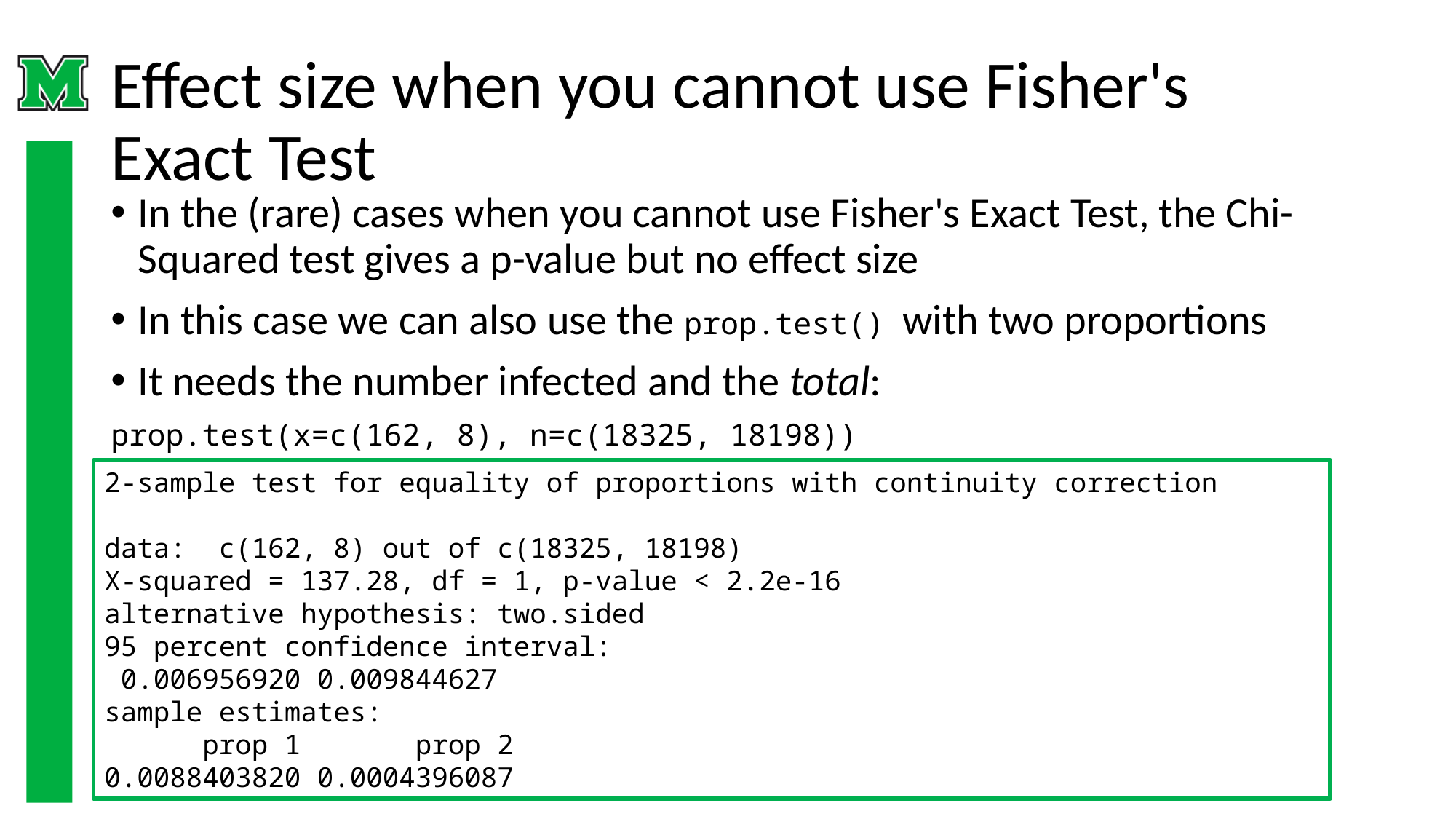

# Effect size when you cannot use Fisher's Exact Test
In the (rare) cases when you cannot use Fisher's Exact Test, the Chi-Squared test gives a p-value but no effect size
In this case we can also use the prop.test() with two proportions
It needs the number infected and the total:
prop.test(x=c(162, 8), n=c(18325, 18198))

2-sample test for equality of proportions with continuity correction

data:  c(162, 8) out of c(18325, 18198)
X-squared = 137.28, df = 1, p-value < 2.2e-16
alternative hypothesis: two.sided
95 percent confidence interval:
 0.006956920 0.009844627
sample estimates:
      prop 1       prop 2
0.0088403820 0.0004396087